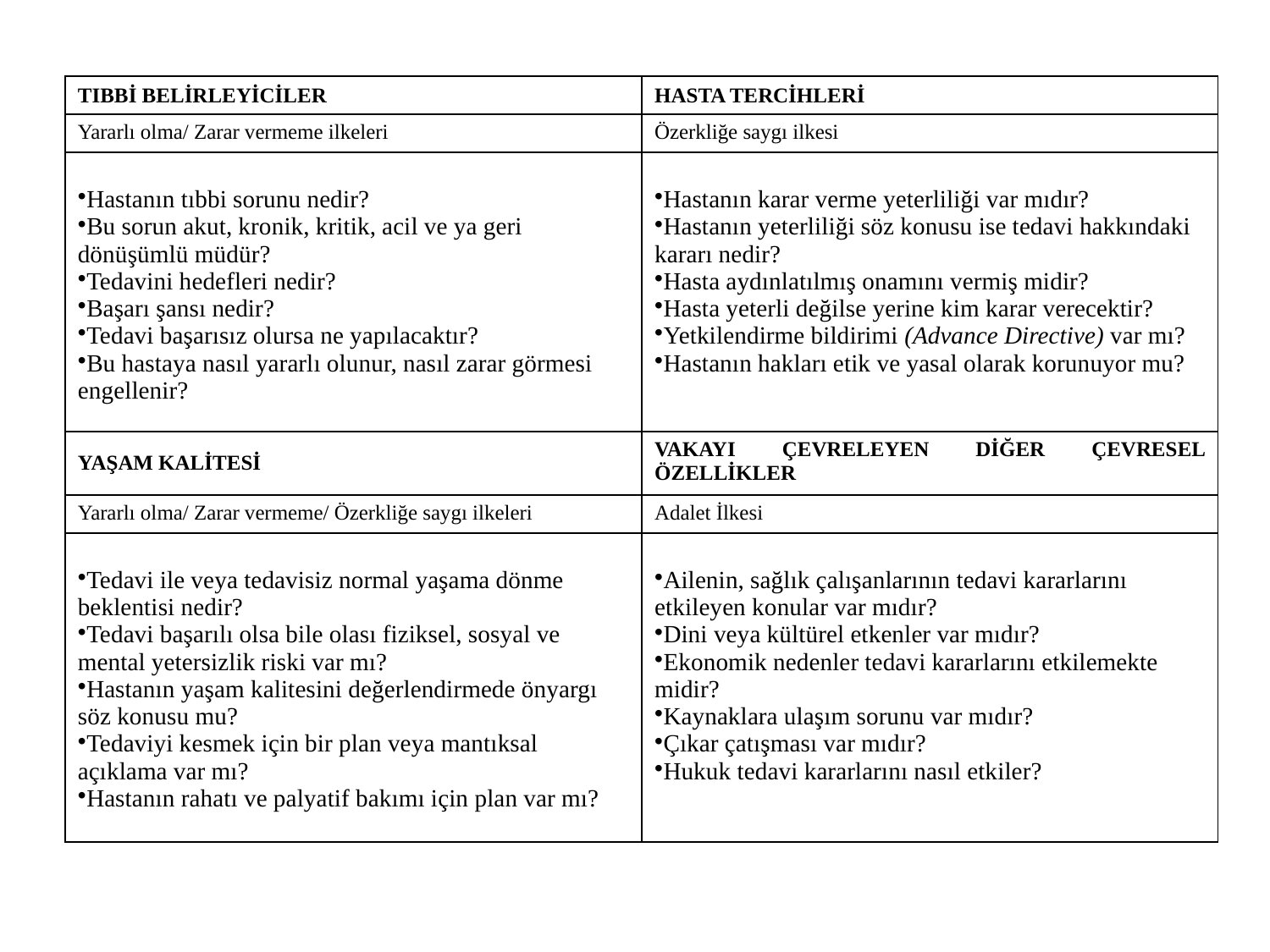

| TIBBİ BELİRLEYİCİLER | HASTA TERCİHLERİ |
| --- | --- |
| Yararlı olma/ Zarar vermeme ilkeleri | Özerkliğe saygı ilkesi |
| Hastanın tıbbi sorunu nedir? Bu sorun akut, kronik, kritik, acil ve ya geri dönüşümlü müdür? Tedavini hedefleri nedir? Başarı şansı nedir? Tedavi başarısız olursa ne yapılacaktır? Bu hastaya nasıl yararlı olunur, nasıl zarar görmesi engellenir? | Hastanın karar verme yeterliliği var mıdır? Hastanın yeterliliği söz konusu ise tedavi hakkındaki kararı nedir? Hasta aydınlatılmış onamını vermiş midir? Hasta yeterli değilse yerine kim karar verecektir? Yetkilendirme bildirimi (Advance Directive) var mı? Hastanın hakları etik ve yasal olarak korunuyor mu? |
| YAŞAM KALİTESİ | VAKAYI ÇEVRELEYEN DİĞER ÇEVRESEL ÖZELLİKLER |
| Yararlı olma/ Zarar vermeme/ Özerkliğe saygı ilkeleri | Adalet İlkesi |
| Tedavi ile veya tedavisiz normal yaşama dönme beklentisi nedir? Tedavi başarılı olsa bile olası fiziksel, sosyal ve mental yetersizlik riski var mı? Hastanın yaşam kalitesini değerlendirmede önyargı söz konusu mu? Tedaviyi kesmek için bir plan veya mantıksal açıklama var mı? Hastanın rahatı ve palyatif bakımı için plan var mı? | Ailenin, sağlık çalışanlarının tedavi kararlarını etkileyen konular var mıdır? Dini veya kültürel etkenler var mıdır? Ekonomik nedenler tedavi kararlarını etkilemekte midir? Kaynaklara ulaşım sorunu var mıdır? Çıkar çatışması var mıdır? Hukuk tedavi kararlarını nasıl etkiler? |